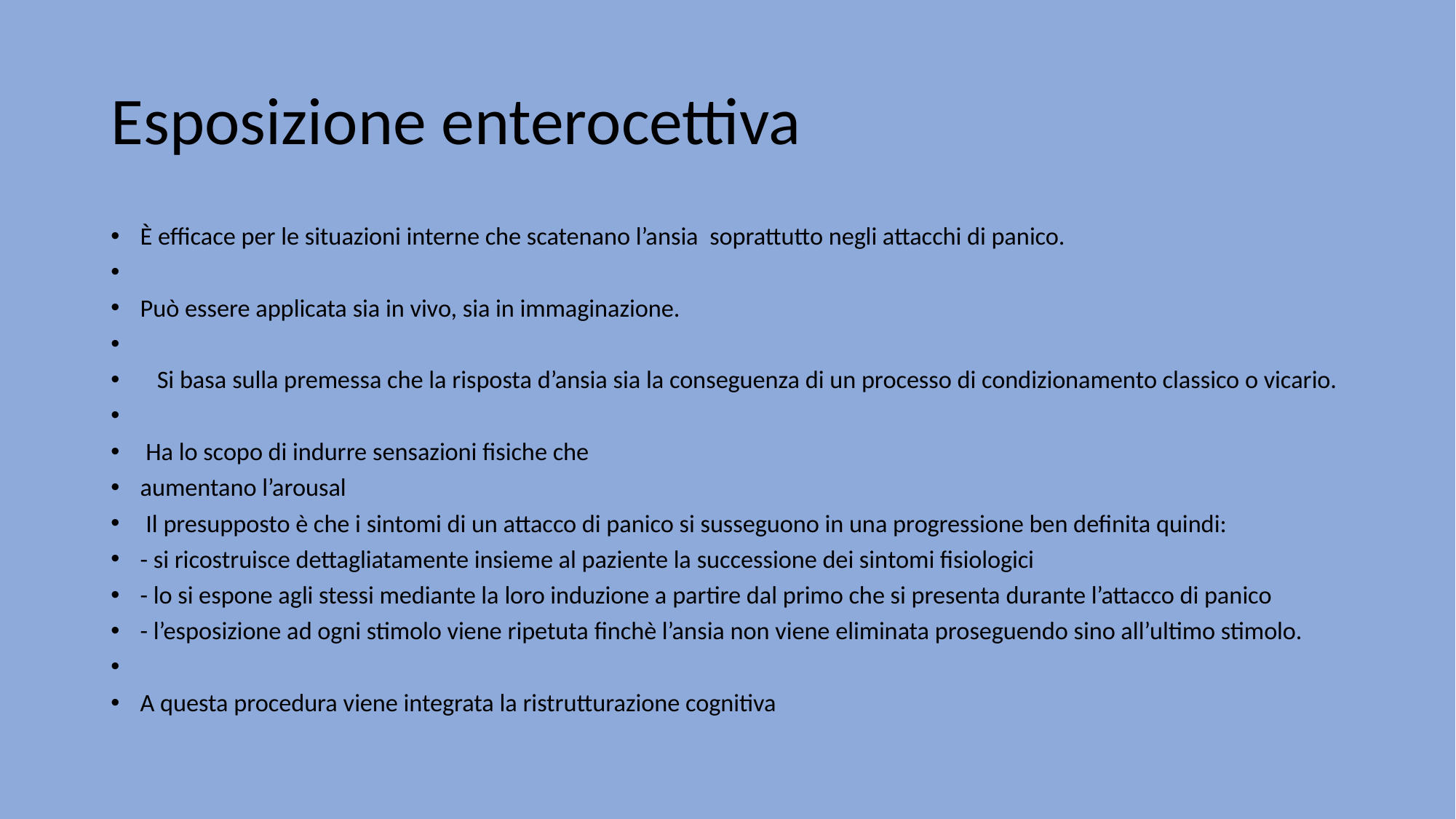

# Esposizione enterocettiva
È efficace per le situazioni interne che scatenano l’ansia  soprattutto negli attacchi di panico.

Può essere applicata sia in vivo, sia in immaginazione.

   Si basa sulla premessa che la risposta d’ansia sia la conseguenza di un processo di condizionamento classico o vicario.

 Ha lo scopo di indurre sensazioni fisiche che
aumentano l’arousal
 Il presupposto è che i sintomi di un attacco di panico si susseguono in una progressione ben definita quindi:
- si ricostruisce dettagliatamente insieme al paziente la successione dei sintomi fisiologici
- lo si espone agli stessi mediante la loro induzione a partire dal primo che si presenta durante l’attacco di panico
- l’esposizione ad ogni stimolo viene ripetuta finchè l’ansia non viene eliminata proseguendo sino all’ultimo stimolo.

A questa procedura viene integrata la ristrutturazione cognitiva